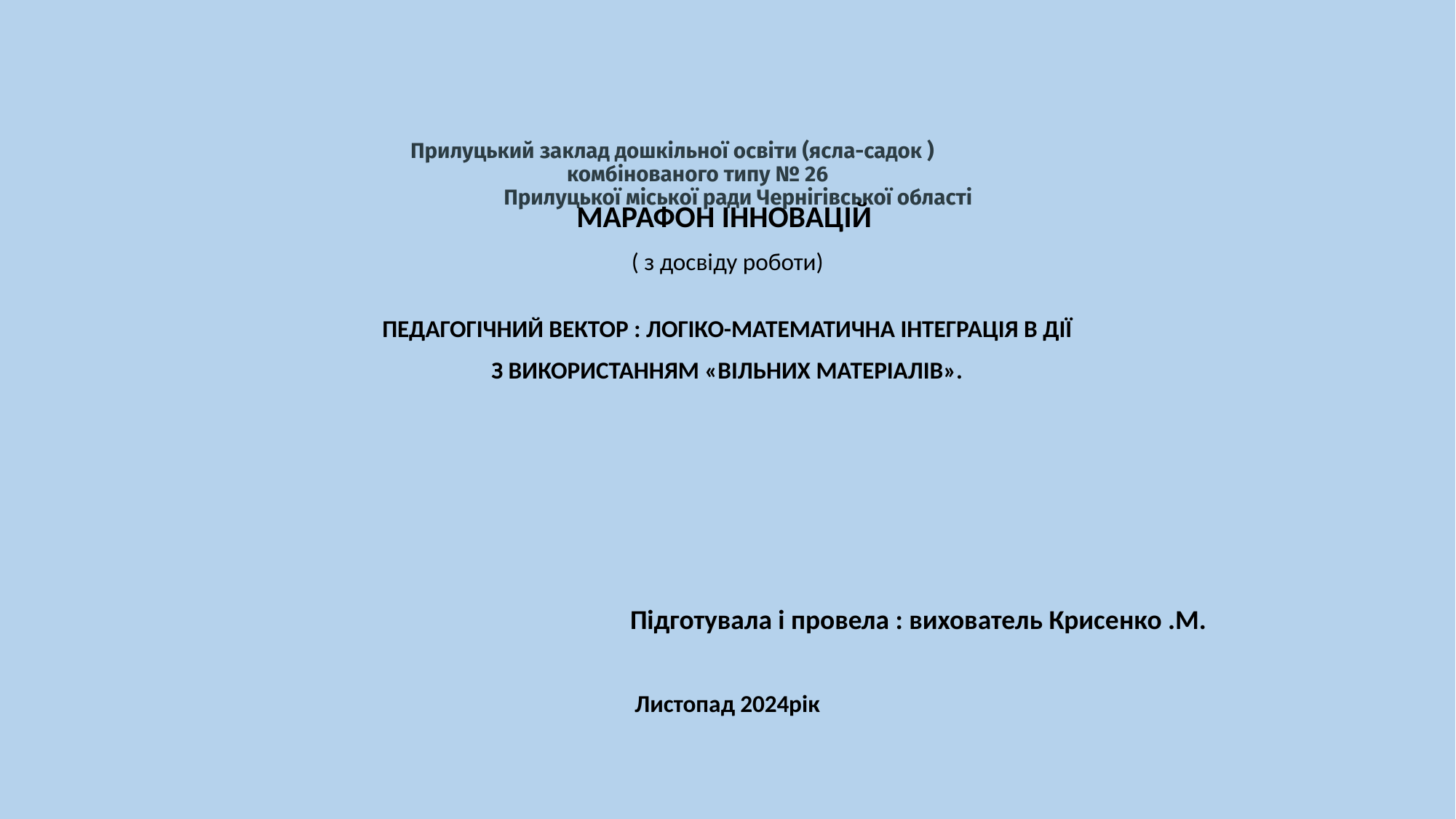

# Прилуцький заклад дошкільної освіти (ясла-садок ) комбінованого типу № 26 Прилуцької міської ради Чернігівської області
МАРАФОН ІННОВАЦІЙ
( з досвіду роботи)
ПЕДАГОГІЧНИЙ ВЕКТОР : ЛОГІКО-МАТЕМАТИЧНА ІНТЕГРАЦІЯ В ДІЇ
З ВИКОРИСТАННЯМ «ВІЛЬНИХ МАТЕРІАЛІВ».

                                                                      Підготувала і провела : вихователь Крисенко .М.

Листопад 2024рік